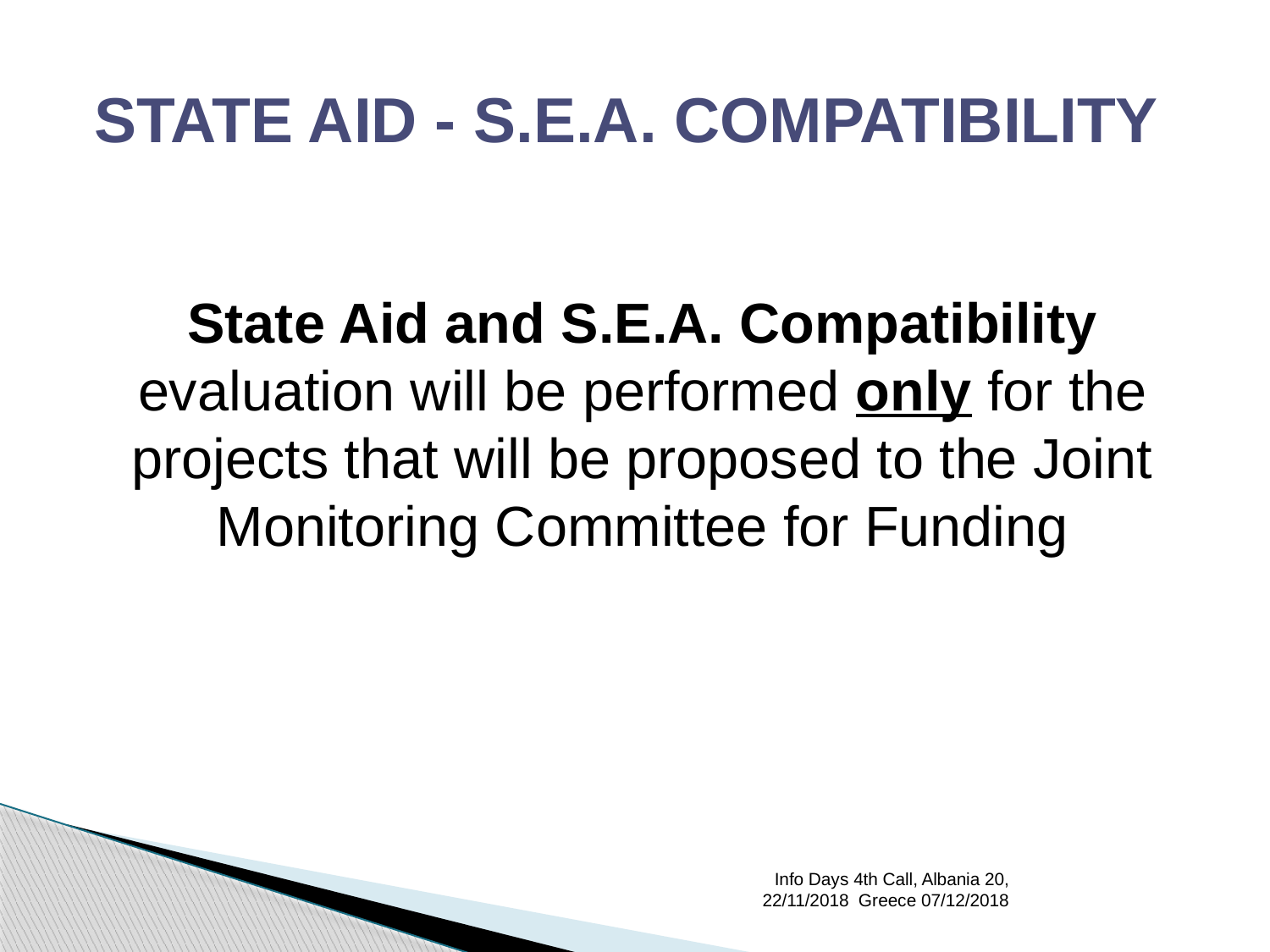

# STATE AID - S.E.A. COMPATIBILITY

State Aid and S.E.A. Compatibility evaluation will be performed only for the projects that will be proposed to the Joint Monitoring Committee for Funding
Info Days 4th Call, Albania 20, 22/11/2018  Greece 07/12/2018